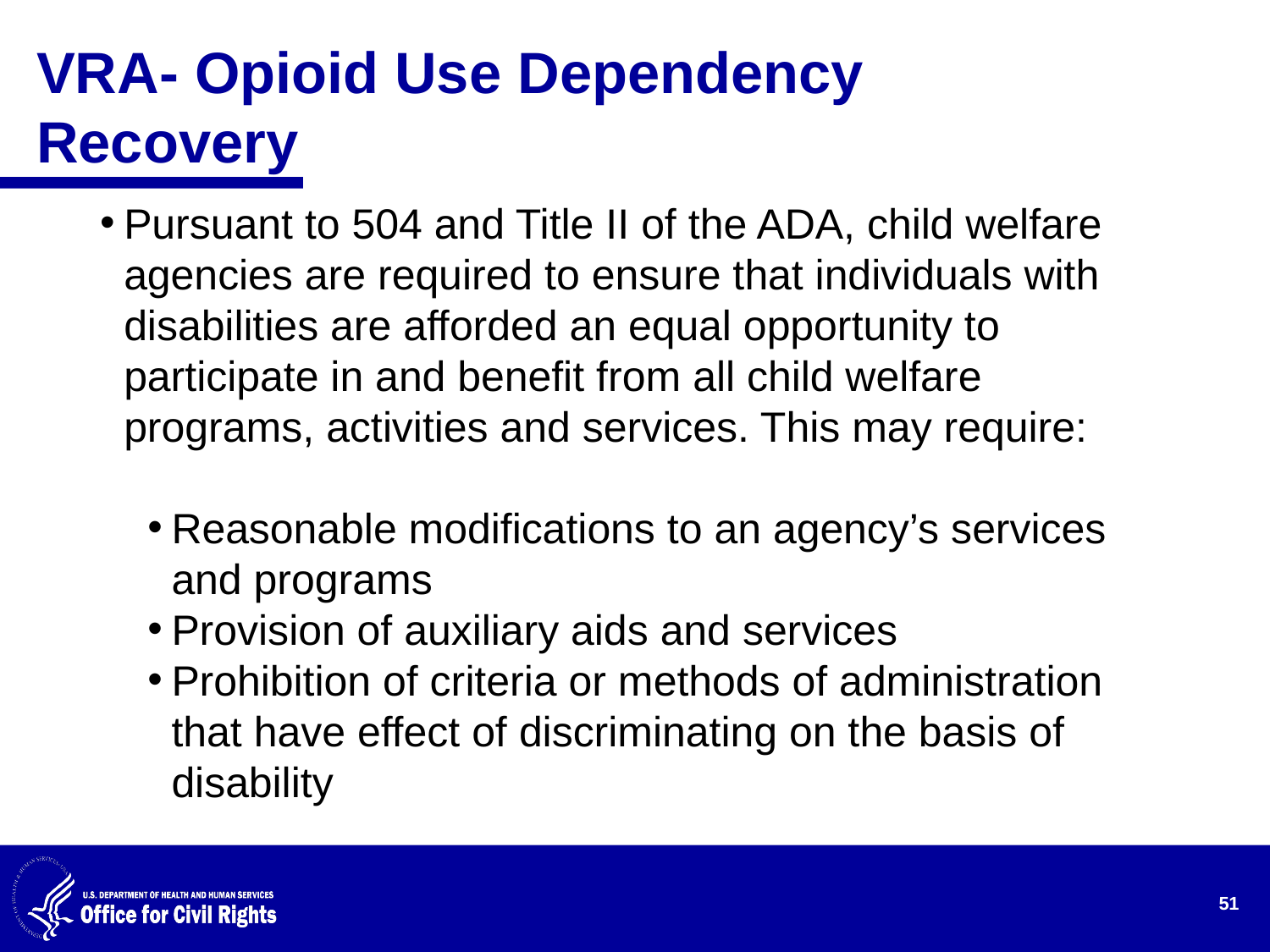

# VRA- Opioid Use Dependency Recovery
Pursuant to 504 and Title II of the ADA, child welfare agencies are required to ensure that individuals with disabilities are afforded an equal opportunity to participate in and benefit from all child welfare programs, activities and services. This may require:

Reasonable modifications to an agency’s services and programs
Provision of auxiliary aids and services
Prohibition of criteria or methods of administration that have effect of discriminating on the basis of disability